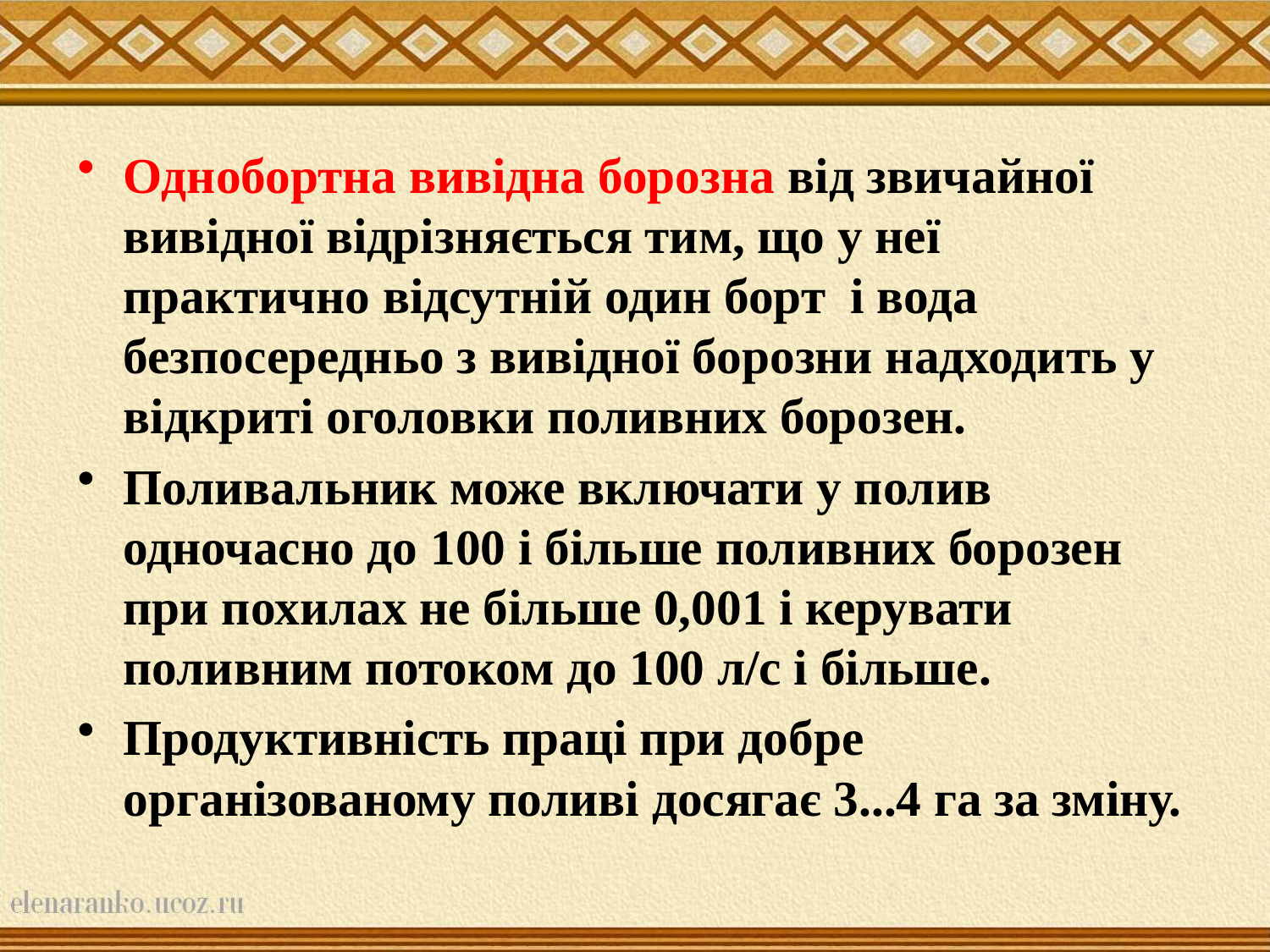

Однобортна вивідна борозна від звичайної вивідної відрізняється тим, що у неї практично відсутній один борт  і вода безпосередньо з вивідної борозни надходить у відкриті оголовки поливних борозен.
Поливальник може включати у полив одночасно до 100 і більше поливних борозен при похилах не більше 0,001 і керувати поливним потоком до 100 л/с і більше.
Продуктивність праці при добре організованому поливі досягає 3...4 га за зміну.